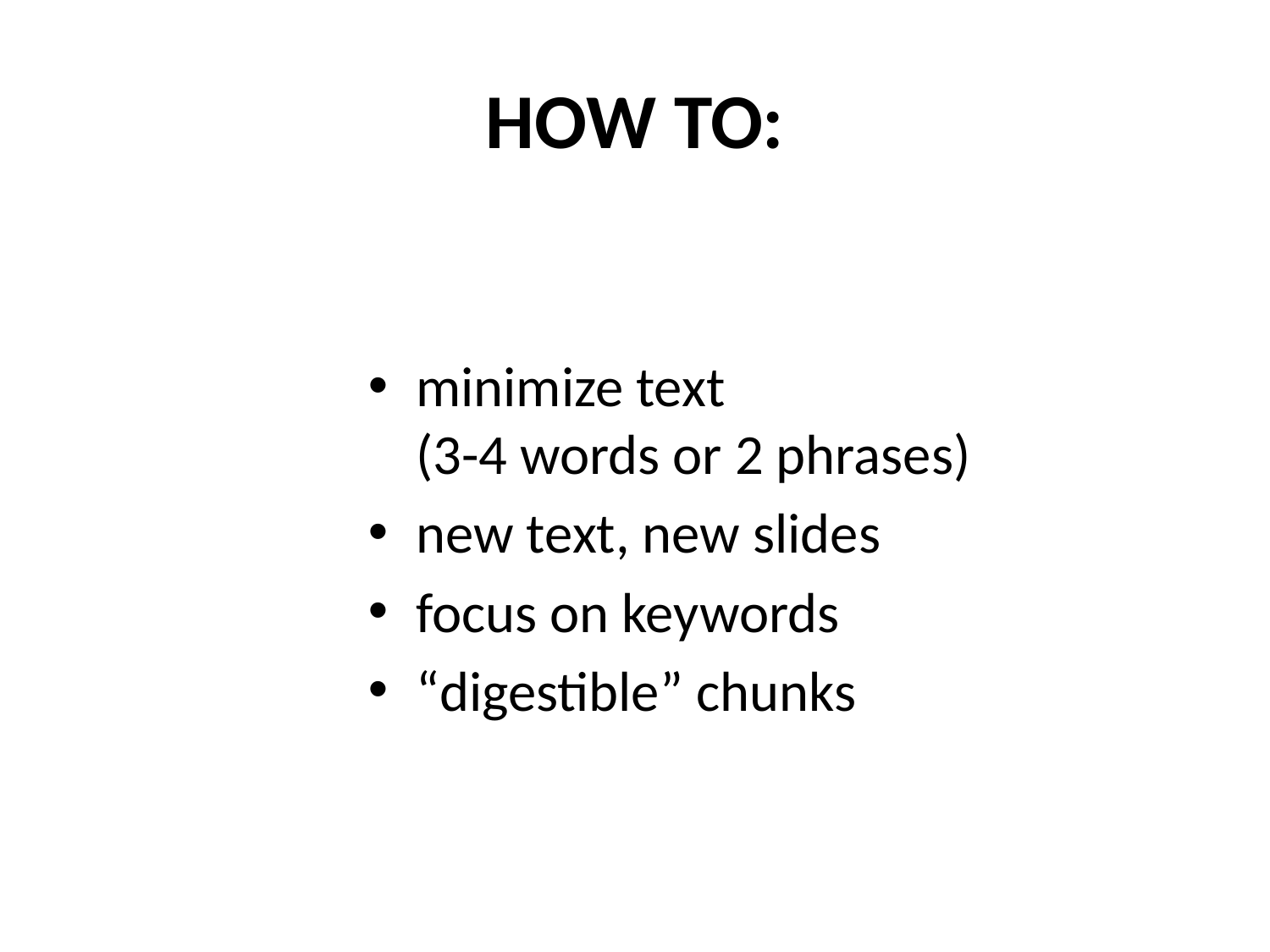

# HOW TO:
minimize text
(3-4 words or 2 phrases)
new text, new slides
focus on keywords
“digestible” chunks